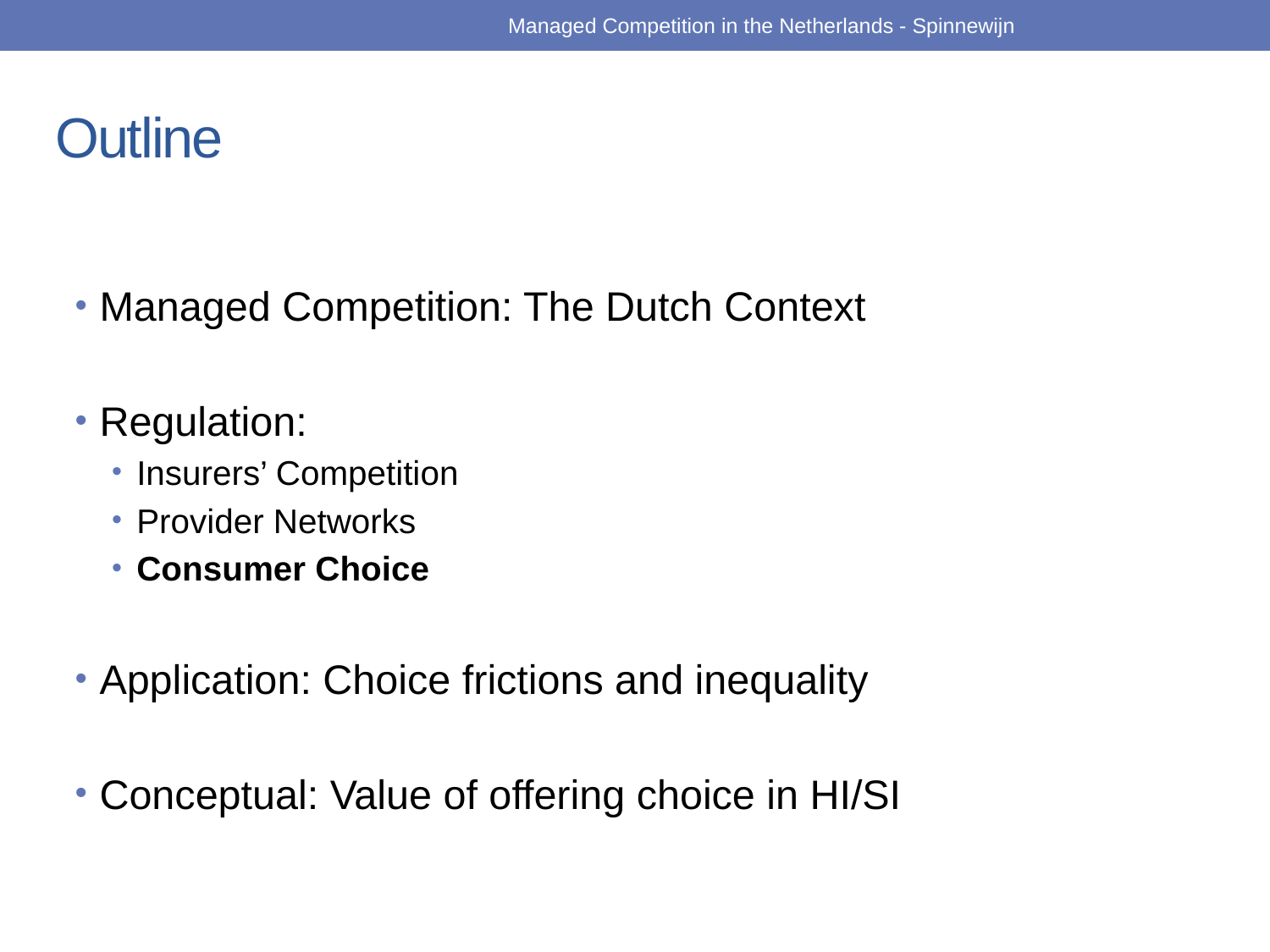

Managed Competition in the Netherlands - Spinnewijn
# Outline
Managed Competition: The Dutch Context

Regulation:
Insurers’ Competition
Provider Networks
Consumer Choice

Application: Choice frictions and inequality

Conceptual: Value of offering choice in HI/SI